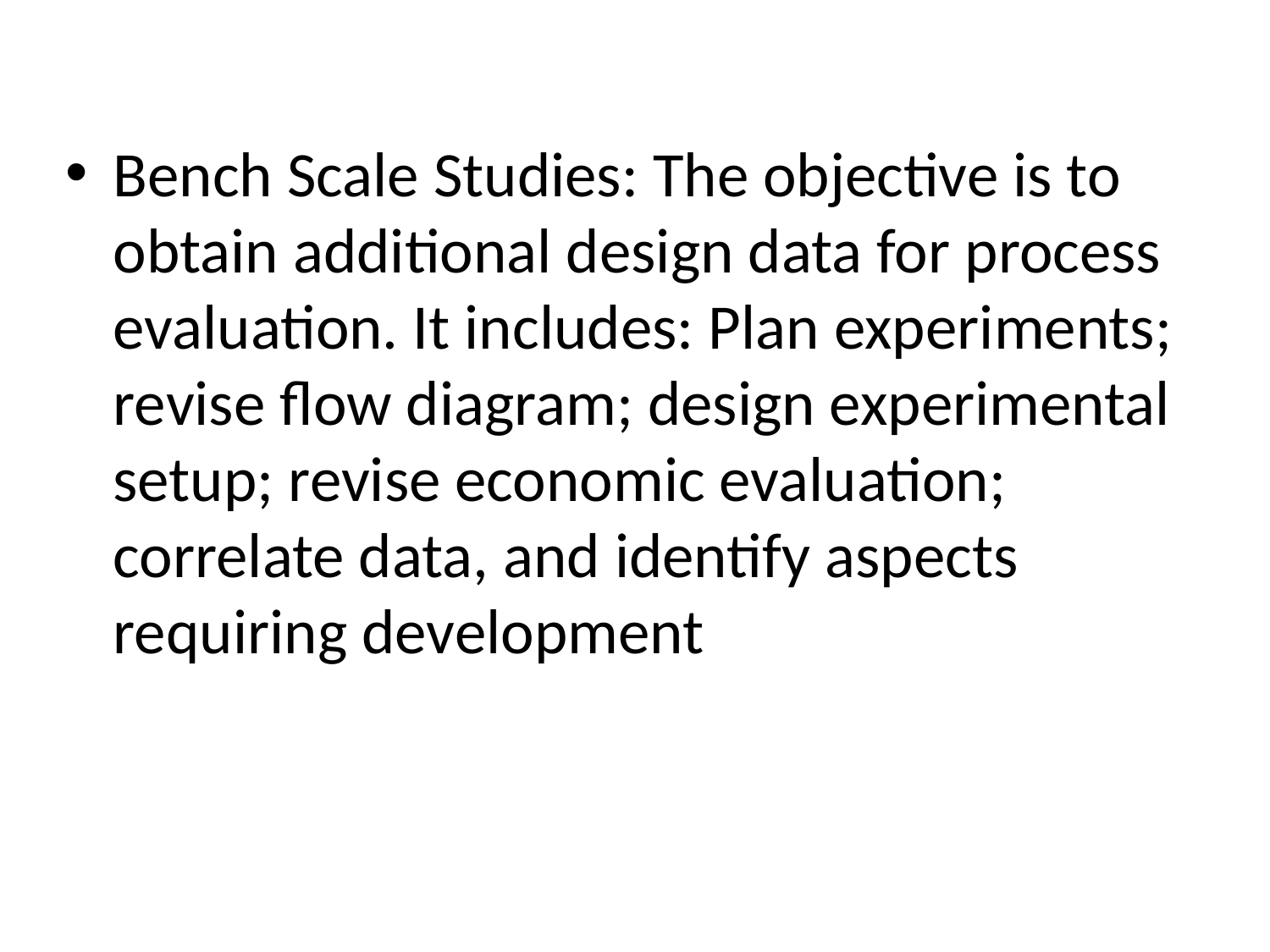

Bench Scale Studies: The objective is to obtain additional design data for process evaluation. It includes: Plan experiments; revise flow diagram; design experimental setup; revise economic evaluation; correlate data, and identify aspects requiring development